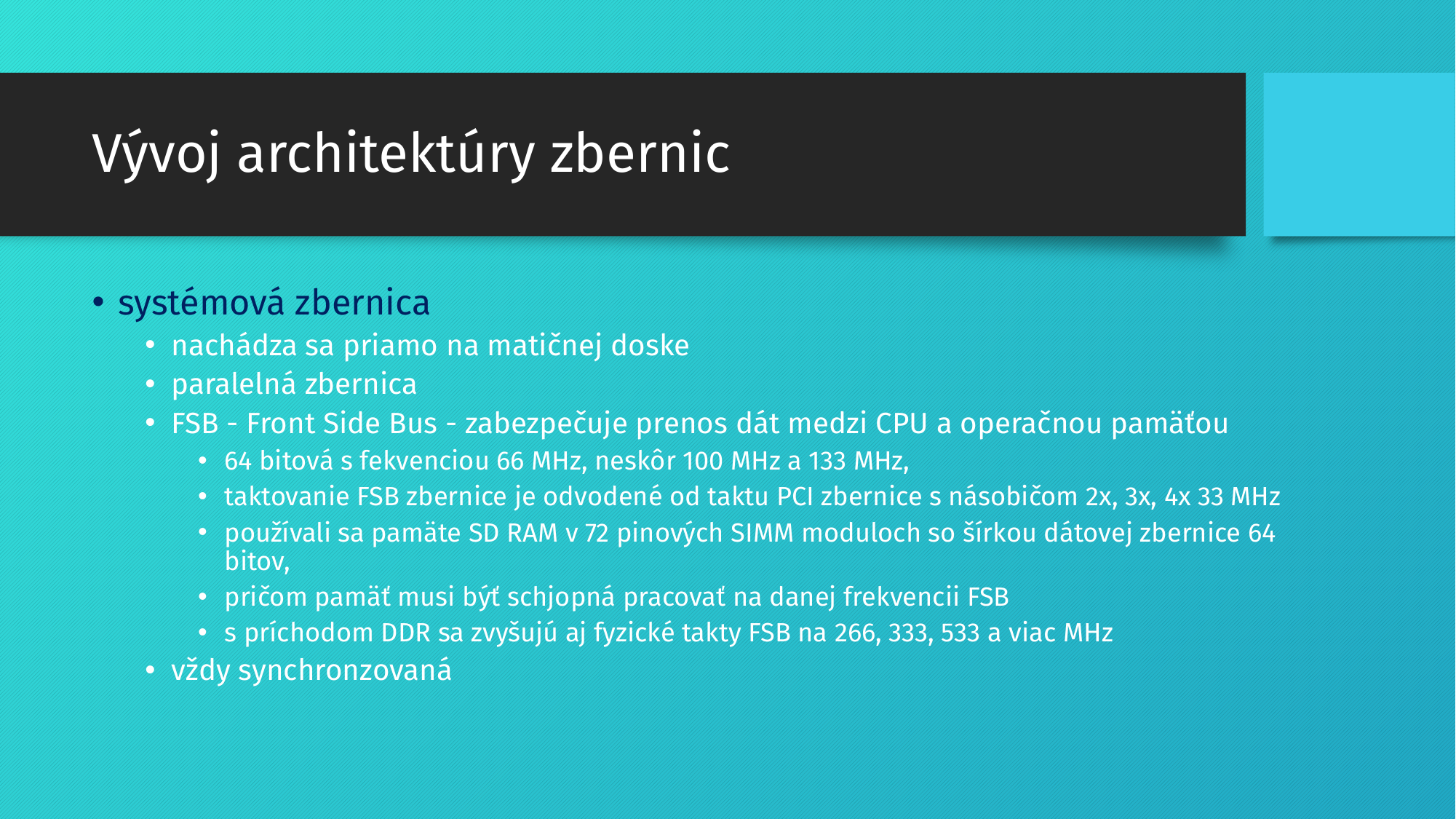

# Vývoj architektúry zbernic
systémová zbernica
nachádza sa priamo na matičnej doske
paralelná zbernica
FSB - Front Side Bus - zabezpečuje prenos dát medzi CPU a operačnou pamäťou
64 bitová s fekvenciou 66 MHz, neskôr 100 MHz a 133 MHz,
taktovanie FSB zbernice je odvodené od taktu PCI zbernice s násobičom 2x, 3x, 4x 33 MHz
používali sa pamäte SD RAM v 72 pinových SIMM moduloch so šírkou dátovej zbernice 64 bitov,
pričom pamäť musi býť schjopná pracovať na danej frekvencii FSB
s príchodom DDR sa zvyšujú aj fyzické takty FSB na 266, 333, 533 a viac MHz
vždy synchronzovaná